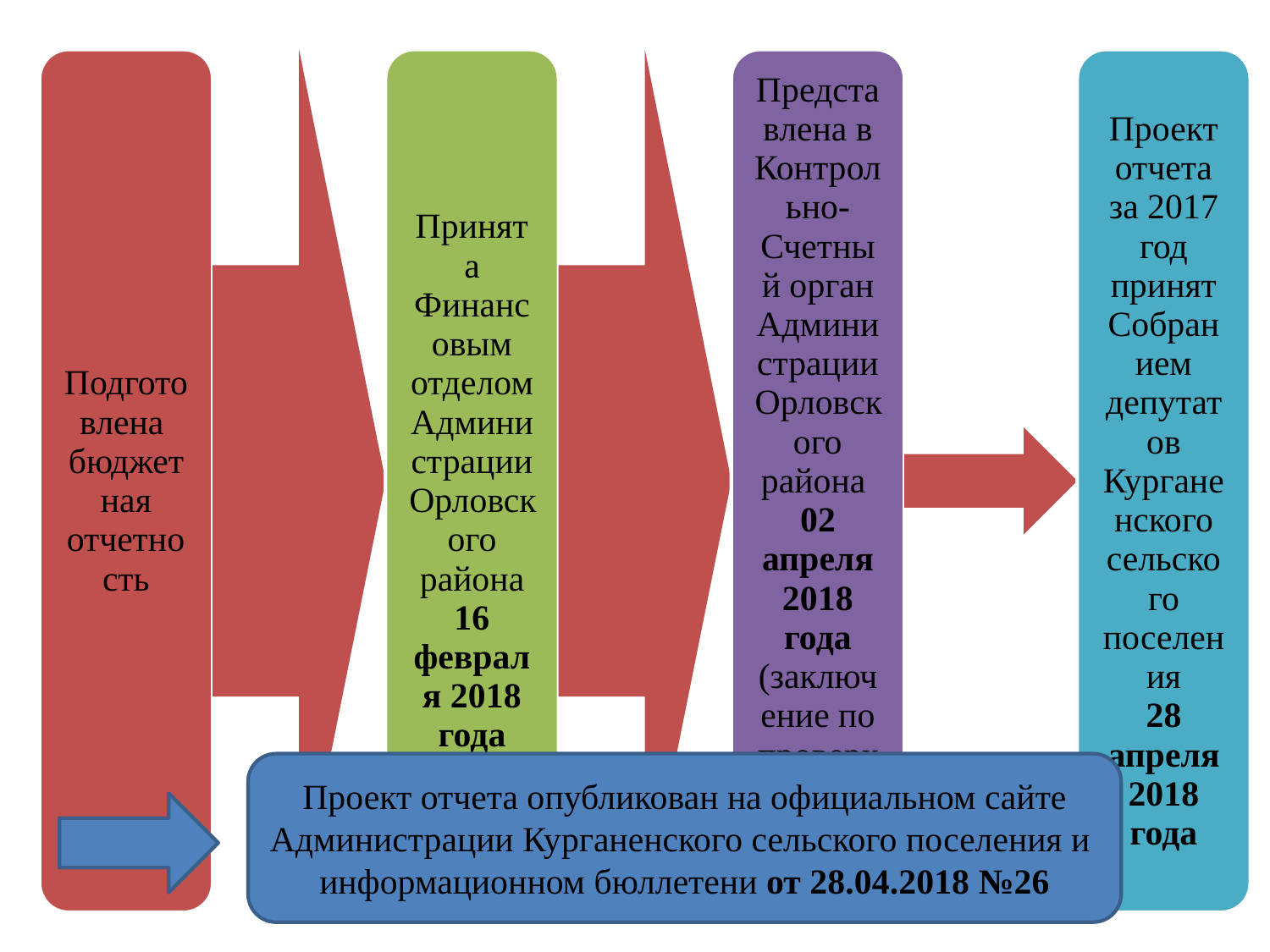

Подготовлена  бюджетная отчетность
Проект отчета опубликован на официальном сайте Администрации Курганенского сельского поселения и  информационном бюллетени от 28.04.2018 №26